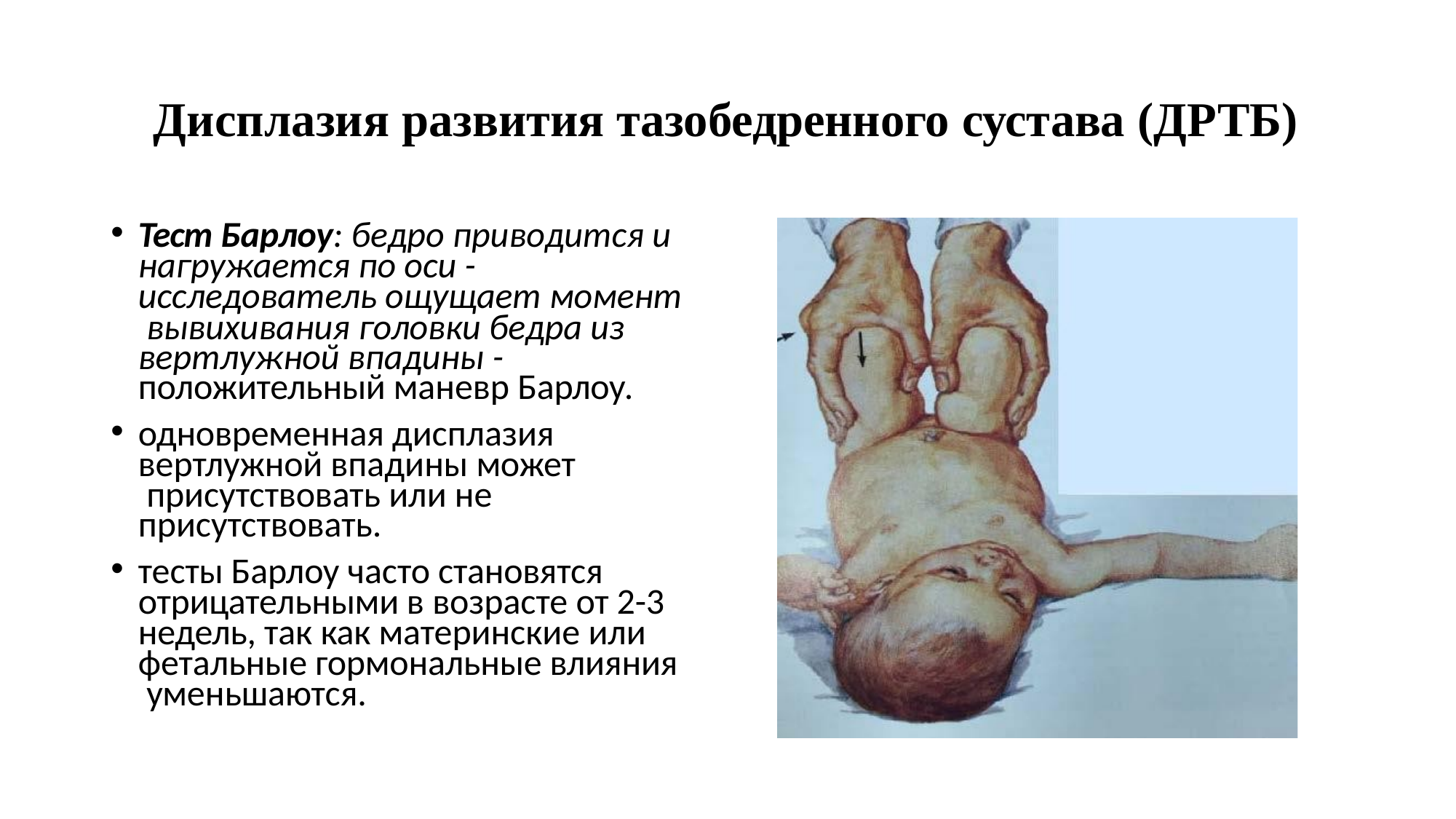

# Дисплазия развития тазобедренного сустава (ДРТБ)
Тест Барлоу: бедро приводится и  нагружается по оси -  исследователь ощущает момент  вывихивания головки бедра из  вертлужной впадины -
положительный маневр Барлоу.
одновременная дисплазия  вертлужной впадины может  присутствовать или не
присутствовать.
тесты Барлоу часто становятся  отрицательными в возрасте от 2-3  недель, так как материнские или  фетальные гормональные влияния  уменьшаются.